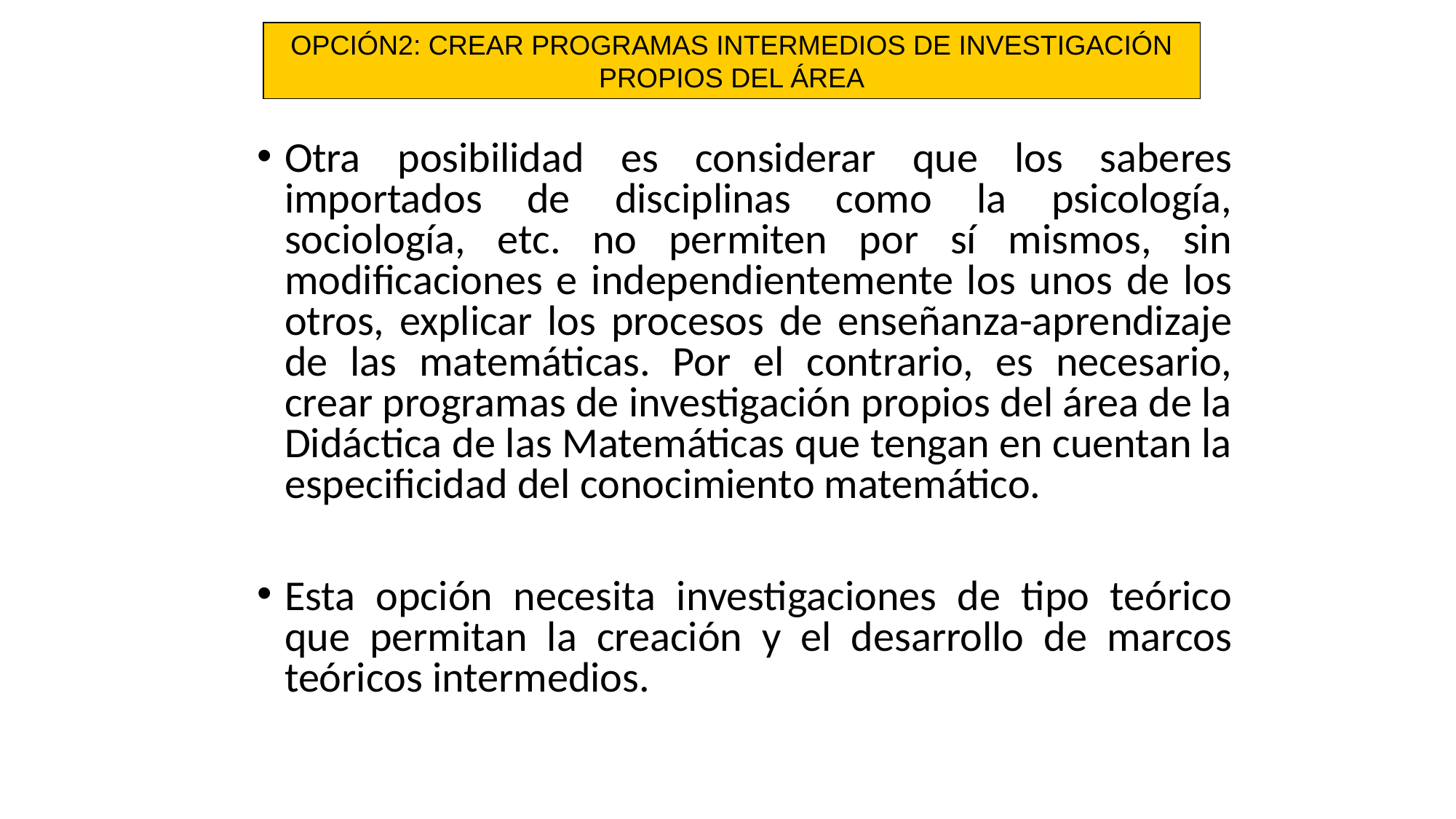

OPCIÓN2: CREAR PROGRAMAS INTERMEDIOS DE INVESTIGACIÓN PROPIOS DEL ÁREA
Otra posibilidad es considerar que los saberes importados de disciplinas como la psicología, sociología, etc. no permiten por sí mismos, sin modificaciones e independientemente los unos de los otros, explicar los procesos de enseñanza-aprendizaje de las matemáticas. Por el contrario, es necesario, crear programas de investigación propios del área de la Didáctica de las Matemáticas que tengan en cuentan la especificidad del conocimiento matemático.

Esta opción necesita investigaciones de tipo teórico que permitan la creación y el desarrollo de marcos teóricos intermedios.